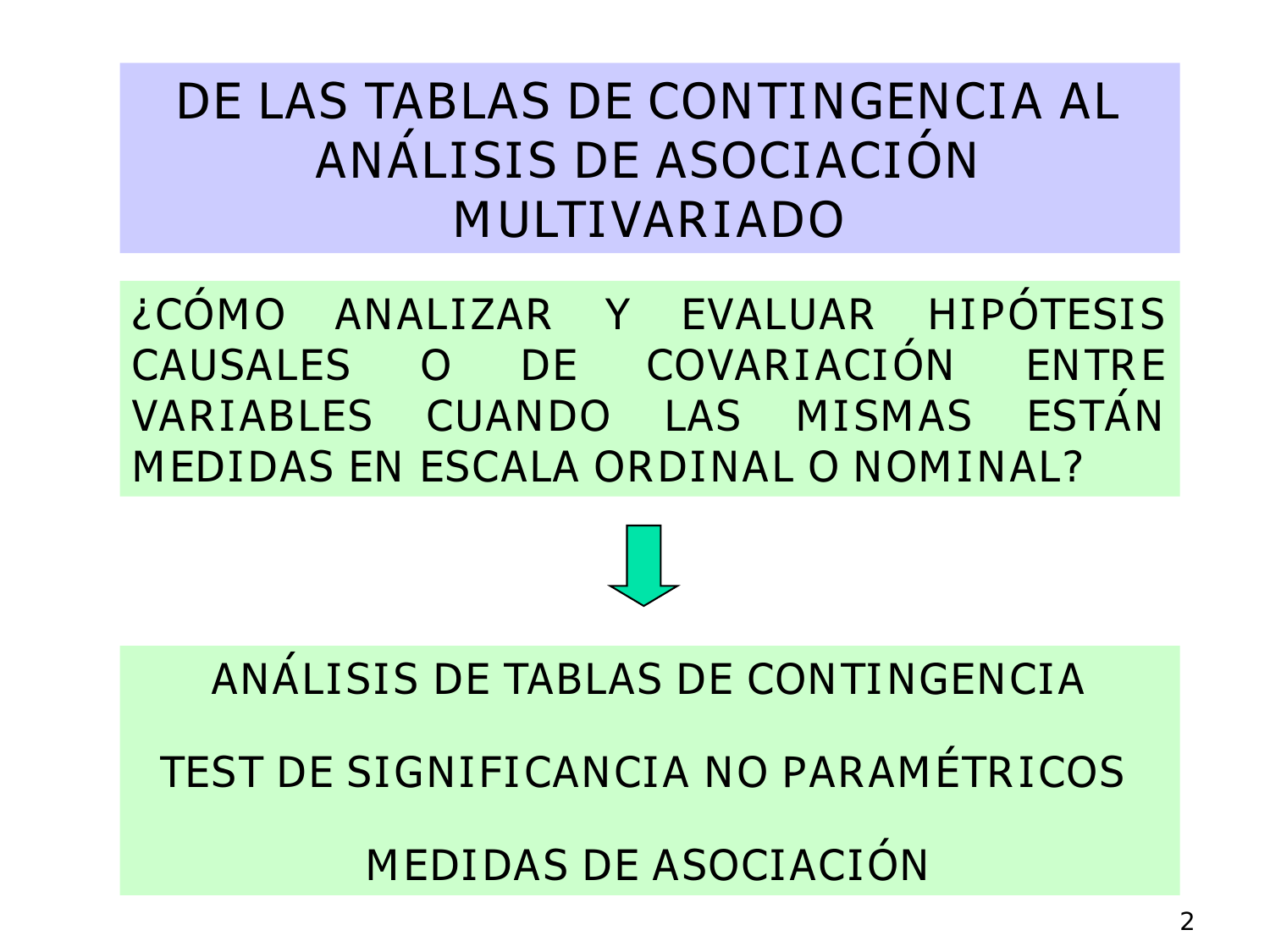

DE LAS TABLAS DE CONTINGENCIA AL ANÁLISIS DE ASOCIACIÓN MULTIVARIADO
¿CÓMO ANALIZAR Y EVALUAR HIPÓTESIS CAUSALES O DE COVARIACIÓN ENTRE VARIABLES CUANDO LAS MISMAS ESTÁN MEDIDAS EN ESCALA ORDINAL O NOMINAL?

ANÁLISIS DE TABLAS DE CONTINGENCIA
TEST DE SIGNIFICANCIA NO PARAMÉTRICOS
MEDIDAS DE ASOCIACIÓN
2